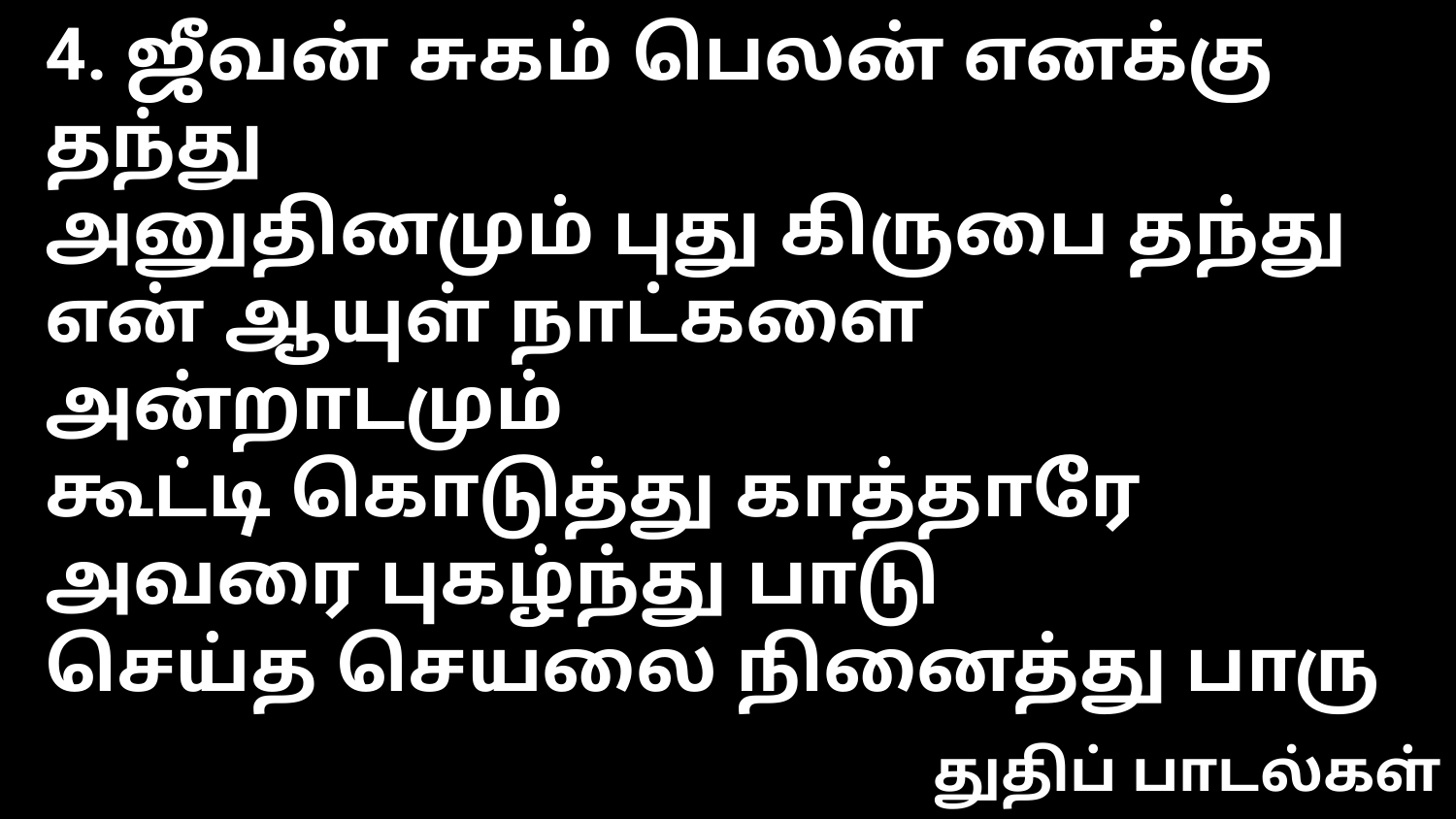

4. ஜீவன் சுகம் பெலன் எனக்கு தந்து
அனுதினமும் புது கிருபை தந்து
என் ஆயுள் நாட்களை அன்றாடமும்
கூட்டி கொடுத்து காத்தாரே
அவரை புகழ்ந்து பாடு
செய்த செயலை நினைத்து பாரு

துதிப் பாடல்கள்